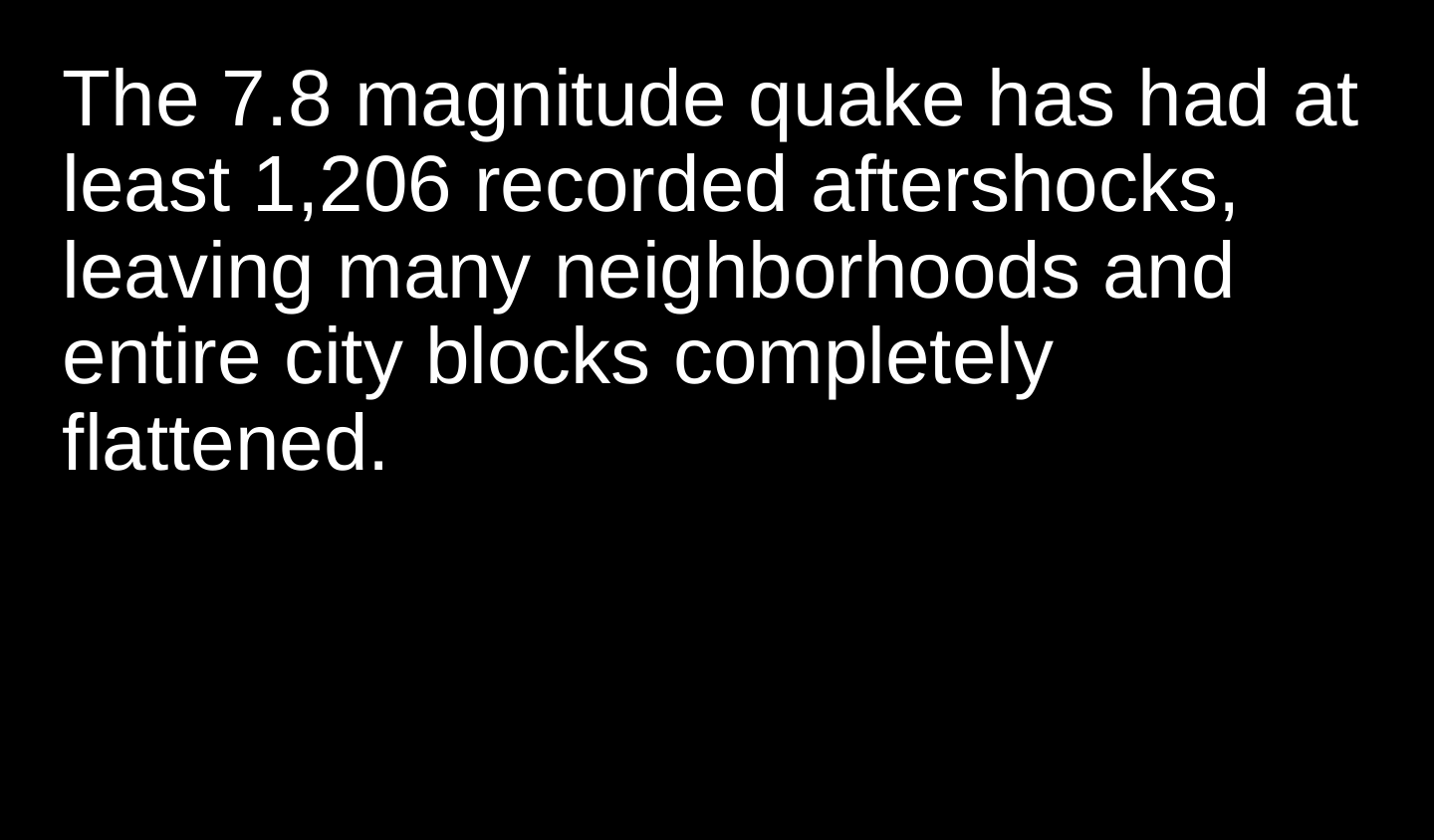

The 7.8 magnitude quake has had at least 1,206 recorded aftershocks, leaving many neighborhoods and entire city blocks completely flattened.